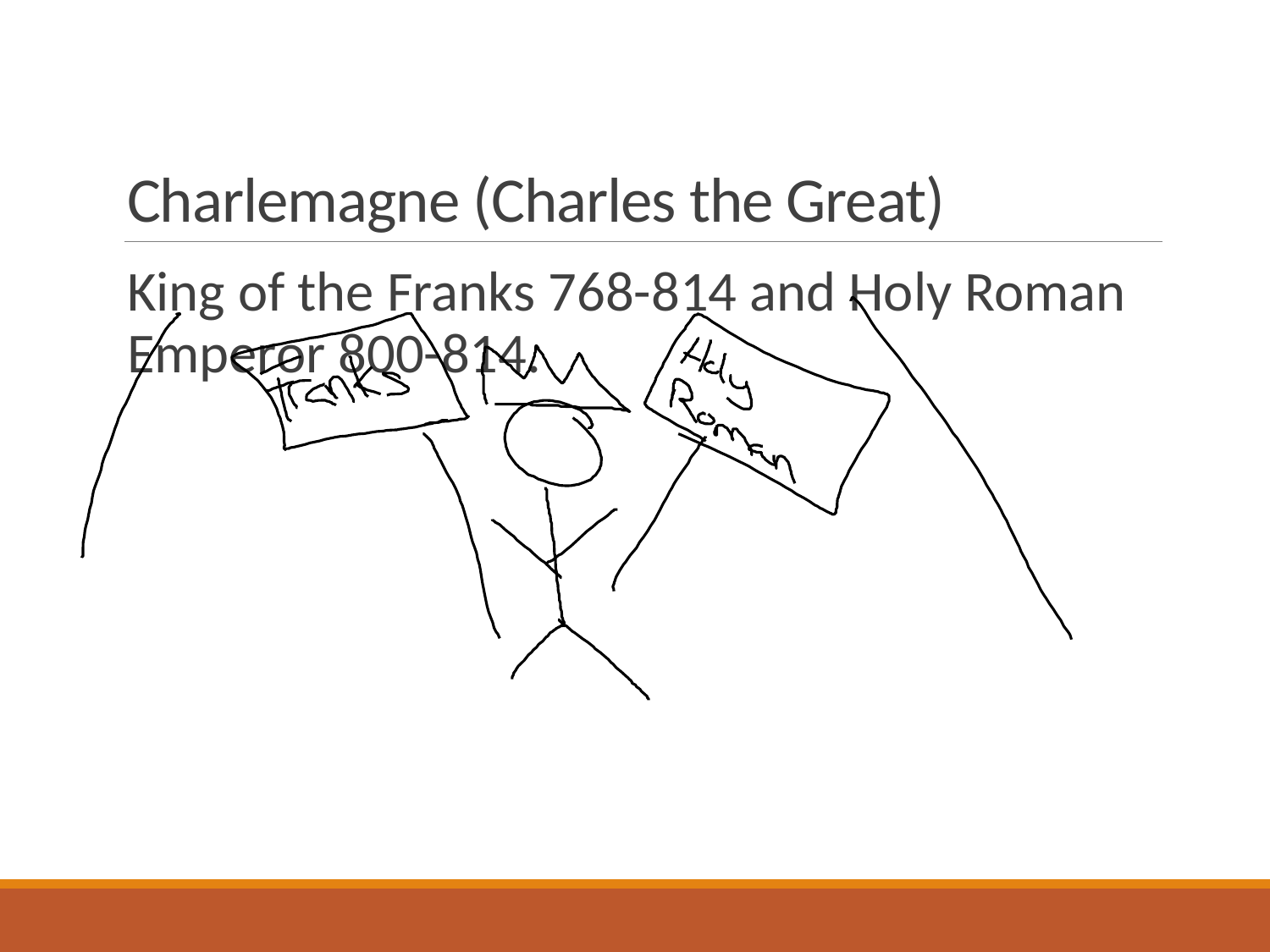

# Charlemagne (Charles the Great)
King of the Franks 768-814 and Holy Roman Emperor 800-814.